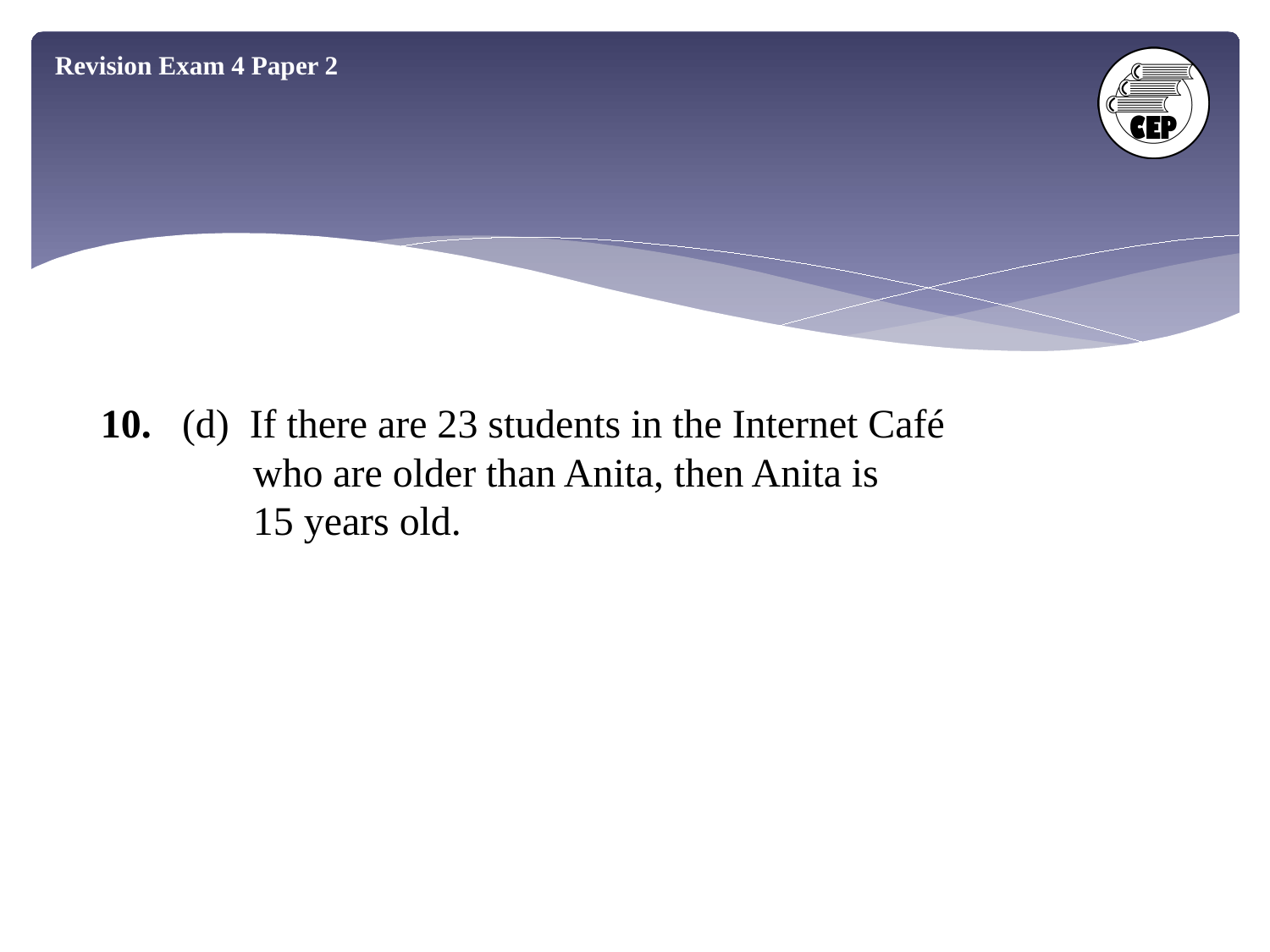

Revision Exam 4 Paper 2
10.   (d)  If there are 23 students in the Internet Café
               who are older than Anita, then Anita is
               15 years old.